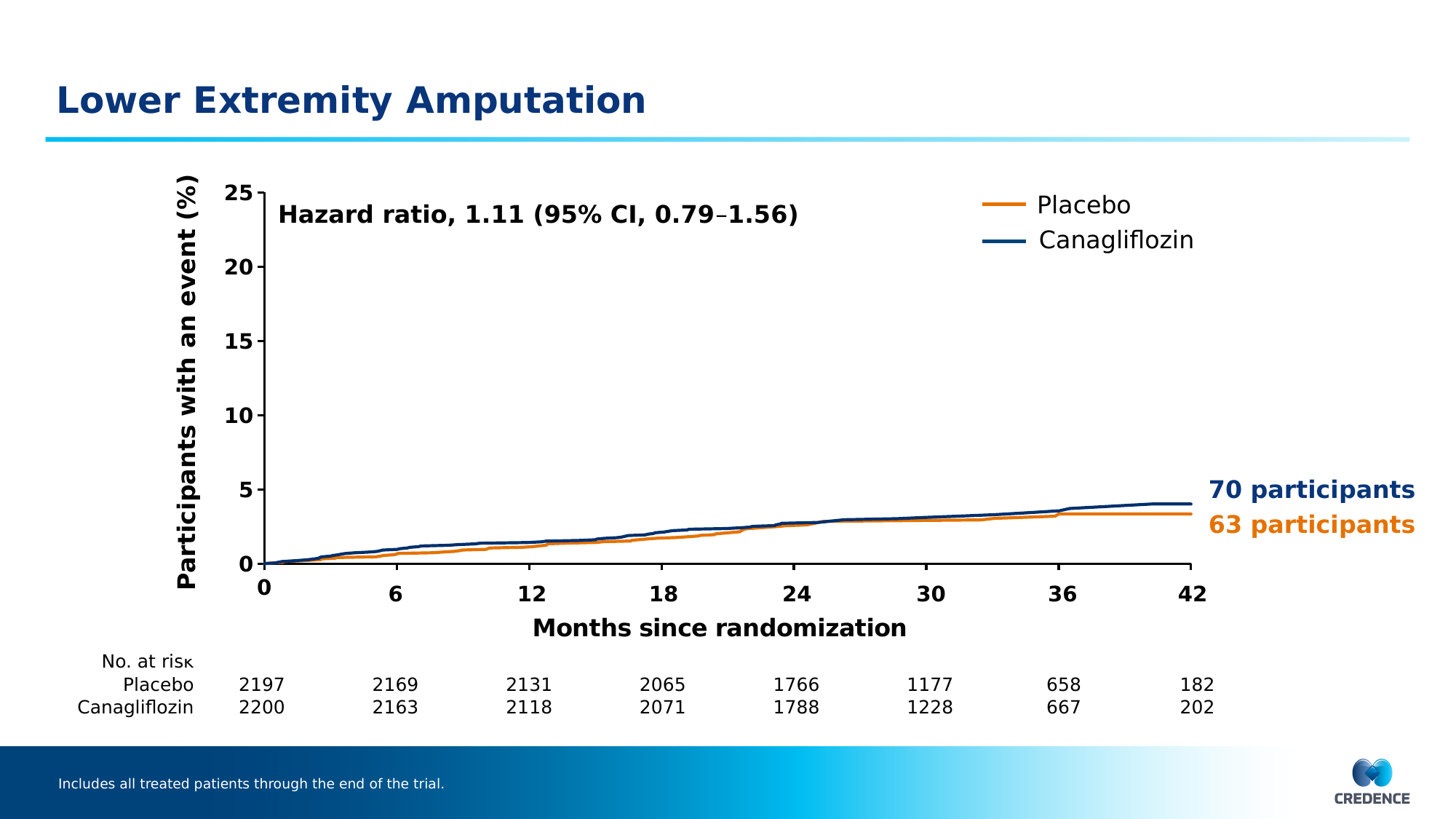

# Lower Extremity Amputation

### Chart

| Category |  |  |
|---|---|---|
Placebo
Canagliflozin
Hazard ratio, 1.11 (95% CI, 0.79–1.56)

Participants with an event (%)

70 participants
63 participants
6
12
18
24
30
36
42
| No. at risk |  |  |  |  |  |  |  |  |
| --- | --- | --- | --- | --- | --- | --- | --- | --- |
| Placebo | 2197 | 2169 | 2131 | 2065 | 1766 | 1177 | 658 | 182 |
| Canagliflozin | 2200 | 2163 | 2118 | 2071 | 1788 | 1228 | 667 | 202 |
Includes all treated patients through the end of the trial.